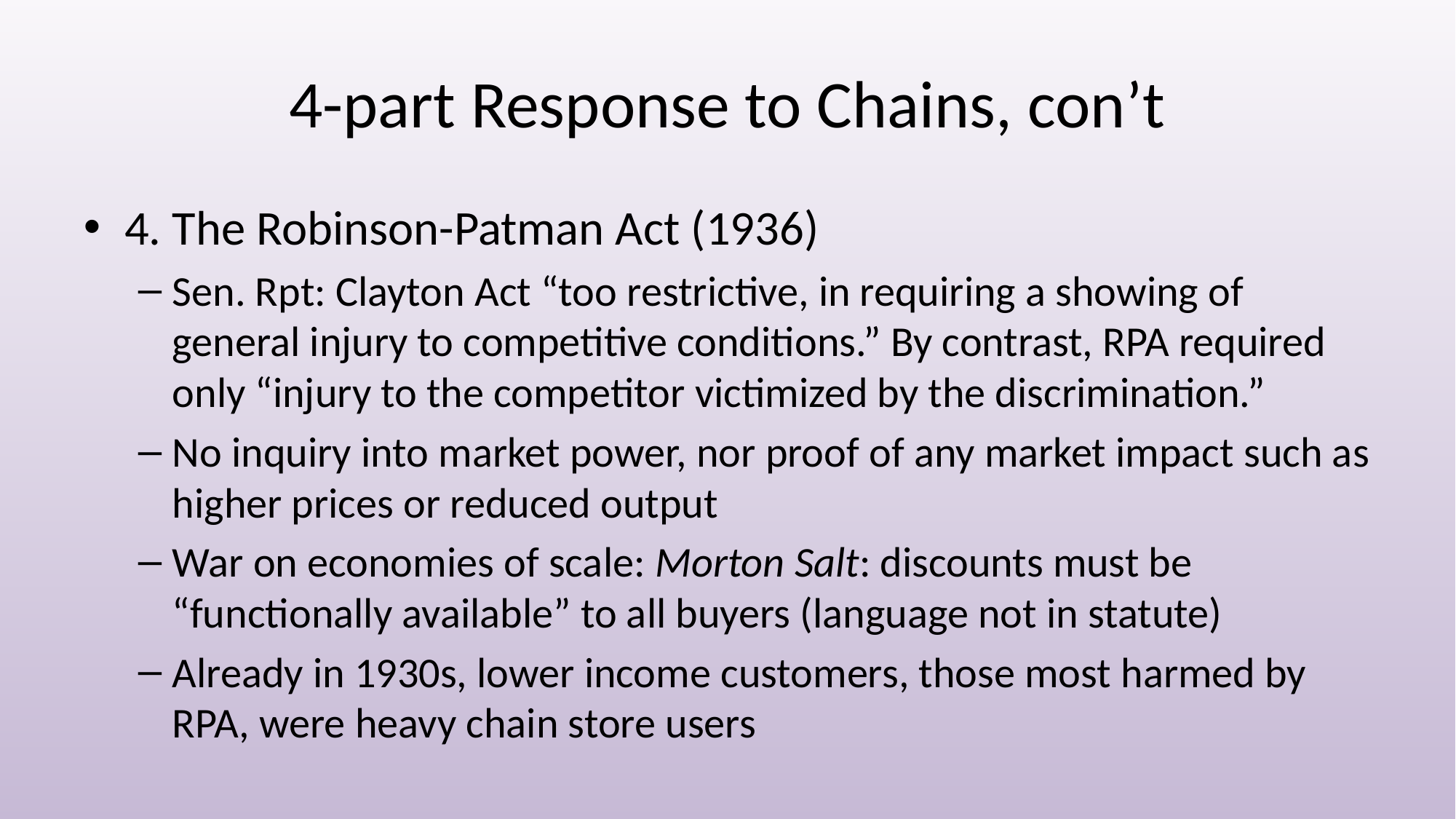

# 4-part Response to Chains, con’t
4. The Robinson-Patman Act (1936)
Sen. Rpt: Clayton Act “too restrictive, in requiring a showing of general injury to competitive conditions.” By contrast, RPA required only “injury to the competitor victimized by the discrimination.”
No inquiry into market power, nor proof of any market impact such as higher prices or reduced output
War on economies of scale: Morton Salt: discounts must be “functionally available” to all buyers (language not in statute)
Already in 1930s, lower income customers, those most harmed by RPA, were heavy chain store users